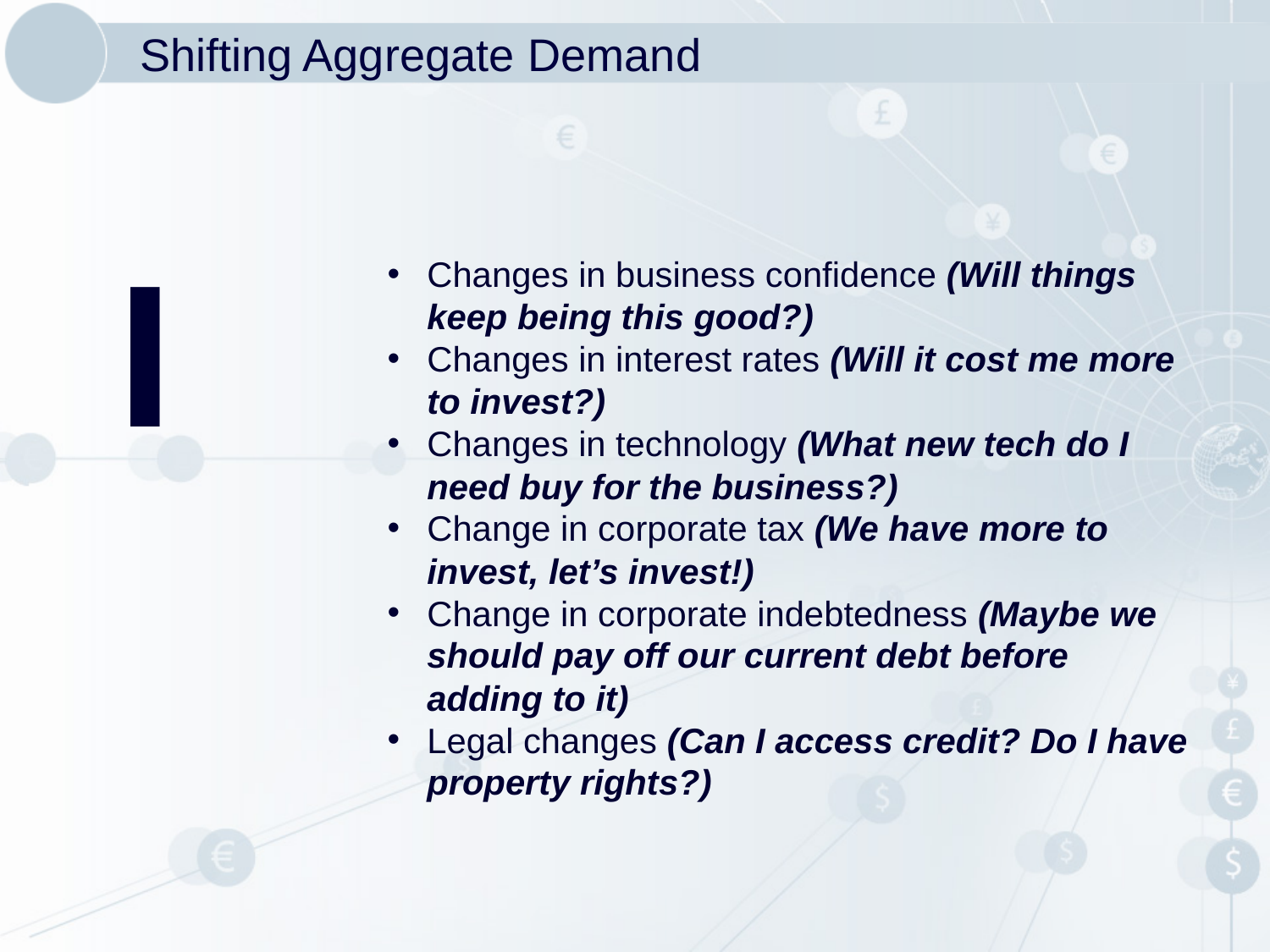

# Shifting Aggregate Demand
I
Changes in business confidence (Will things keep being this good?)
Changes in interest rates (Will it cost me more to invest?)
Changes in technology (What new tech do I need buy for the business?)
Change in corporate tax (We have more to invest, let’s invest!)
Change in corporate indebtedness (Maybe we should pay off our current debt before adding to it)
Legal changes (Can I access credit? Do I have property rights?)